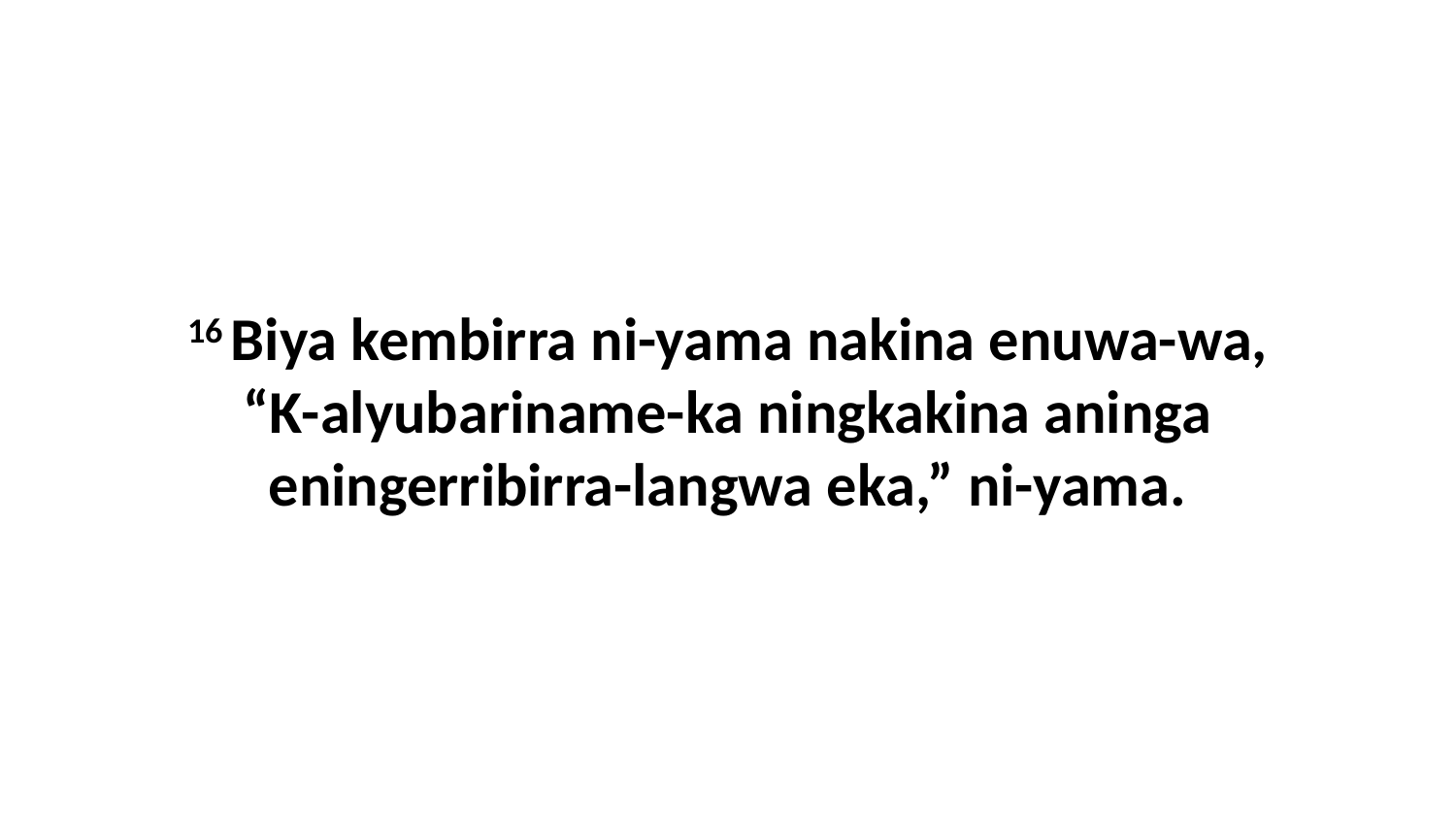

16 Biya kembirra ni-yama nakina enuwa-wa, “K-alyubariname-ka ningkakina aninga eningerribirra-langwa eka,” ni-yama.